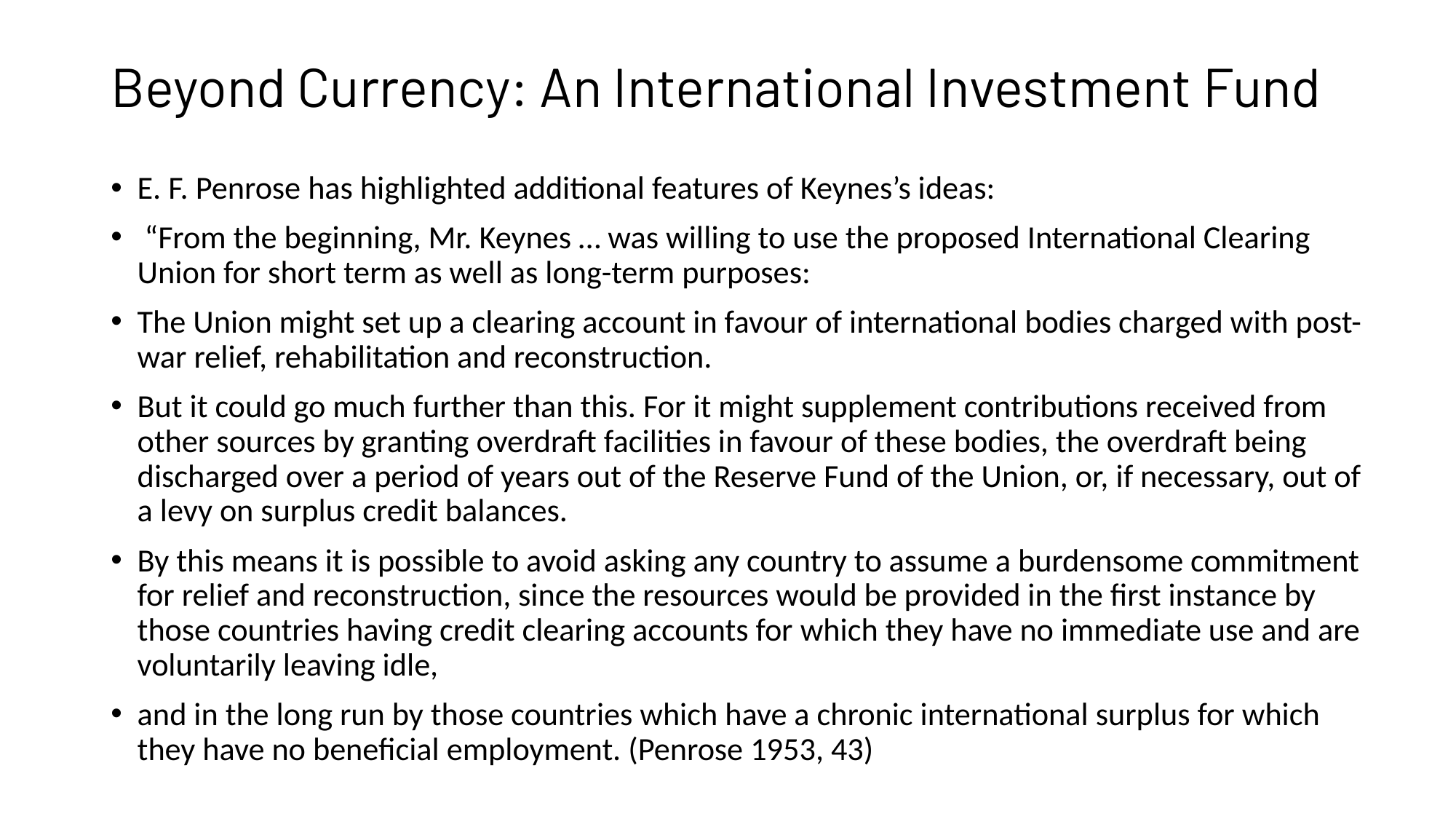

# Beyond Currency: An International Investment Fund
E. F. Penrose has highlighted additional features of Keynes’s ideas:
 “From the beginning, Mr. Keynes … was willing to use the proposed International Clearing Union for short term as well as long-term purposes:
The Union might set up a clearing account in favour of international bodies charged with post-war relief, rehabilitation and reconstruction.
But it could go much further than this. For it might supplement contributions received from other sources by granting overdraft facilities in favour of these bodies, the overdraft being discharged over a period of years out of the Reserve Fund of the Union, or, if necessary, out of a levy on surplus credit balances.
By this means it is possible to avoid asking any country to assume a burdensome commitment for relief and reconstruction, since the resources would be provided in the first instance by those countries having credit clearing accounts for which they have no immediate use and are voluntarily leaving idle,
and in the long run by those countries which have a chronic international surplus for which they have no beneficial employment. (Penrose 1953, 43)